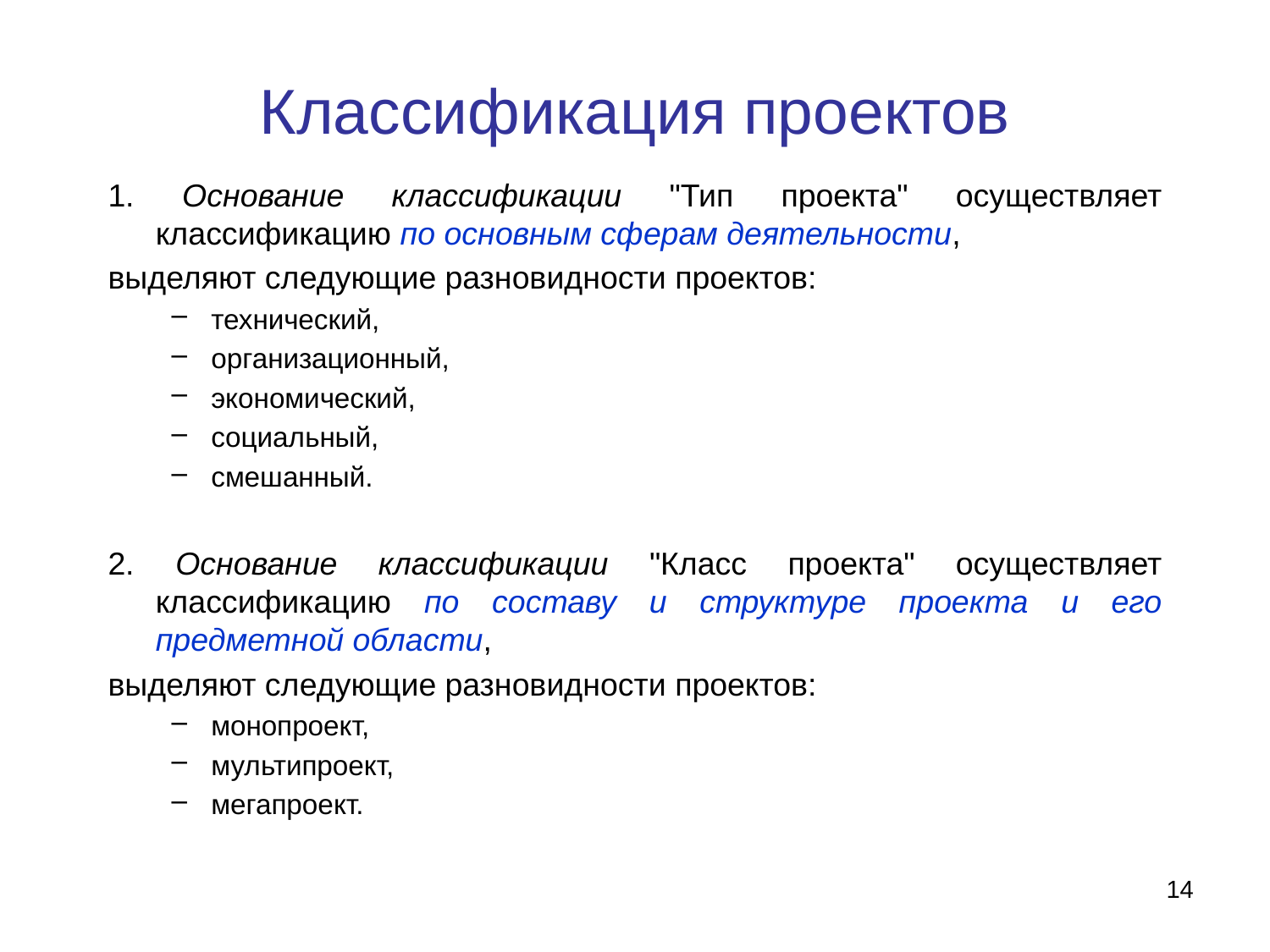

Классификация проектов
1. Основание классификации "Тип проекта" осуществляет классификацию по основным сферам деятельности,
выделяют следующие разновидности проектов:
технический,
организационный,
экономический,
социальный,
смешанный.

2. Основание классификации "Класс проекта" осуществляет классификацию по составу и структуре проекта и его предметной области,
выделяют следующие разновидности проектов:
монопроект,
мультипроект,
мегапроект.
14